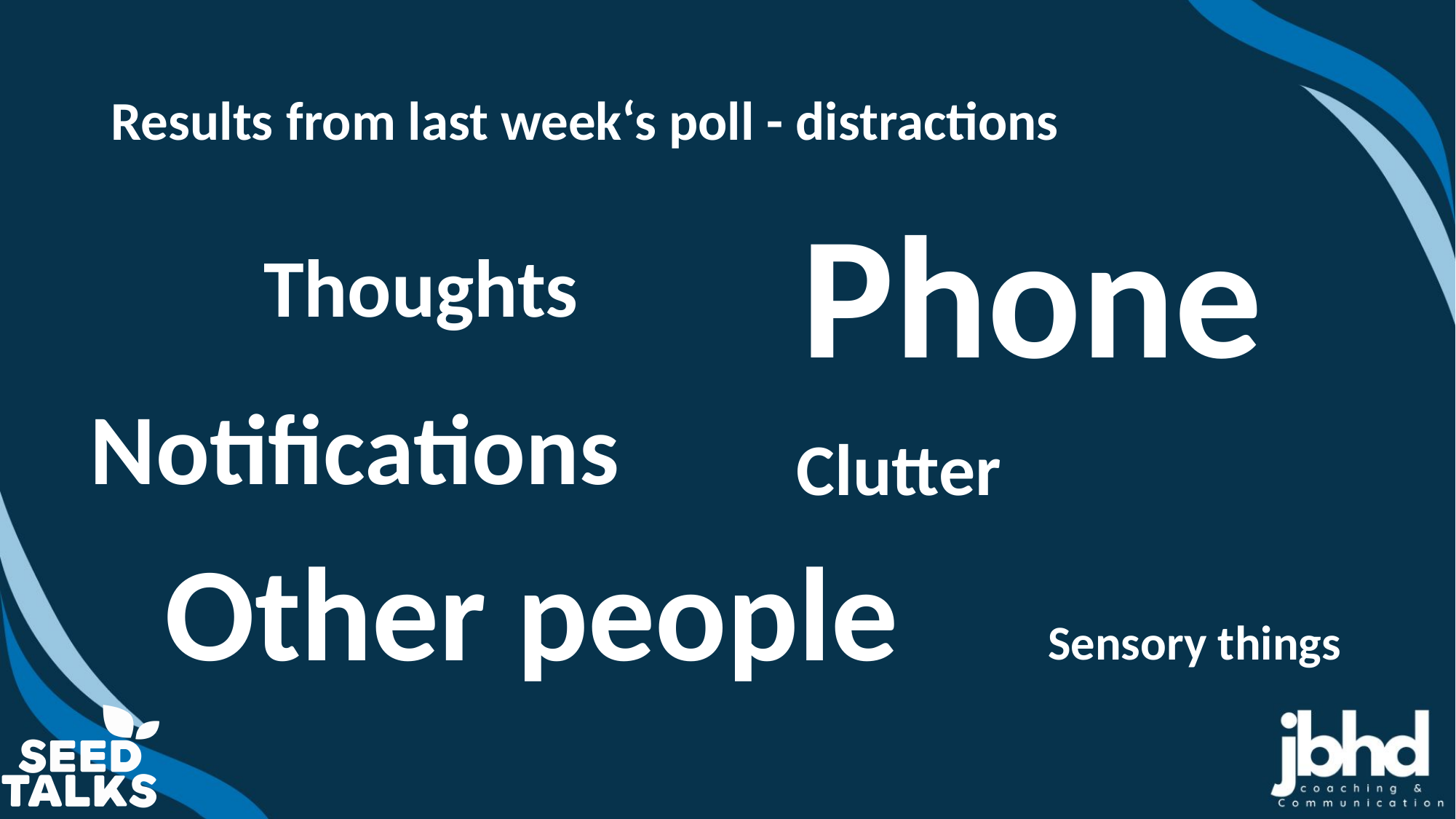

# Results from last week‘s poll - distractions
Phone
Thoughts
Notifications
Clutter
Other people
Sensory things